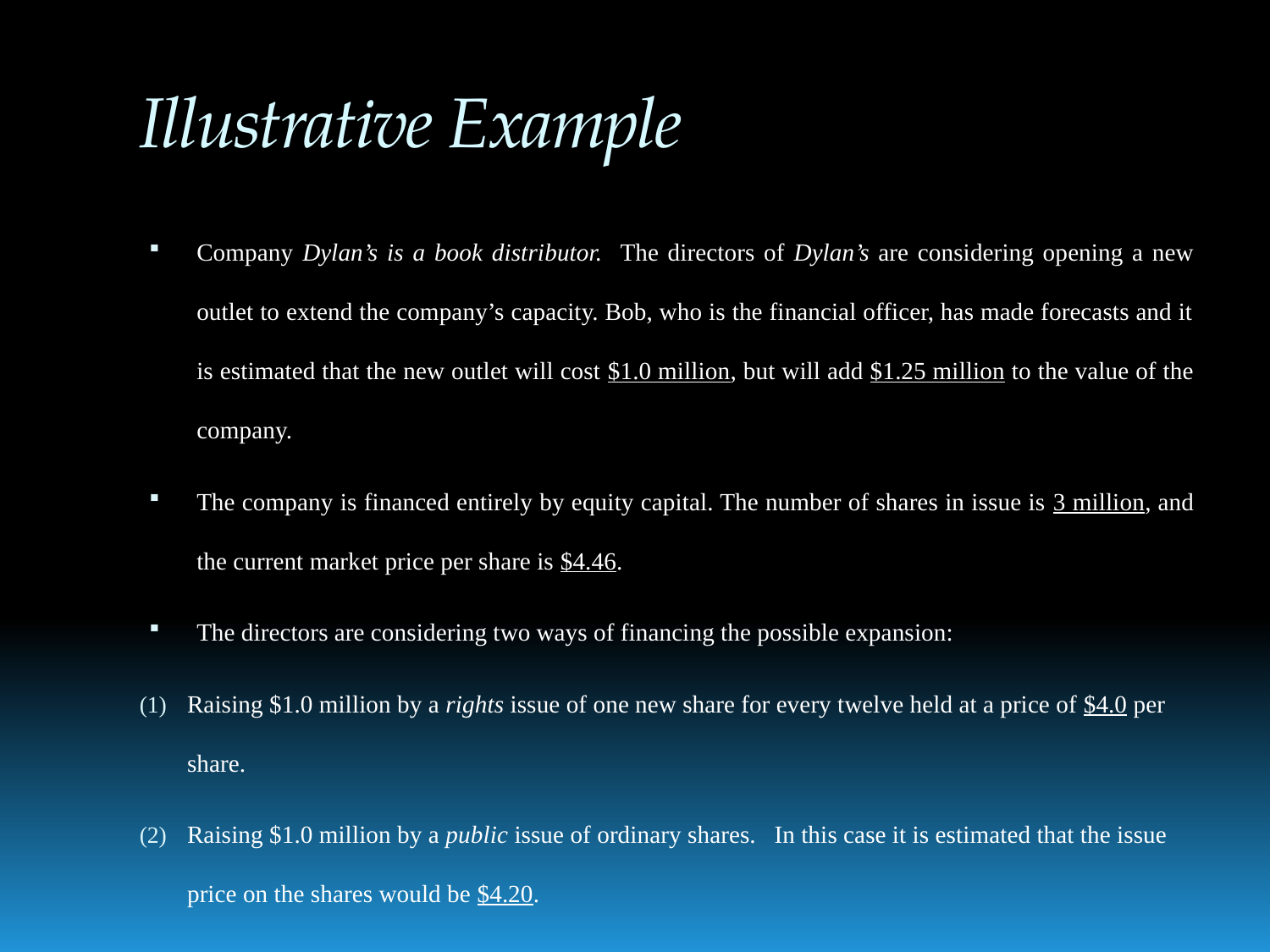

# Illustrative Example
Company Dylan’s is a book distributor.  The directors of Dylan’s are considering opening a new outlet to extend the company’s capacity. Bob, who is the financial officer, has made forecasts and it is estimated that the new outlet will cost $1.0 million, but will add $1.25 million to the value of the company.
The company is financed entirely by equity capital. The number of shares in issue is 3 million, and the current market price per share is $4.46.
The directors are considering two ways of financing the possible expansion:
Raising $1.0 million by a rights issue of one new share for every twelve held at a price of $4.0 per share.
Raising $1.0 million by a public issue of ordinary shares.   In this case it is estimated that the issue price on the shares would be $4.20.